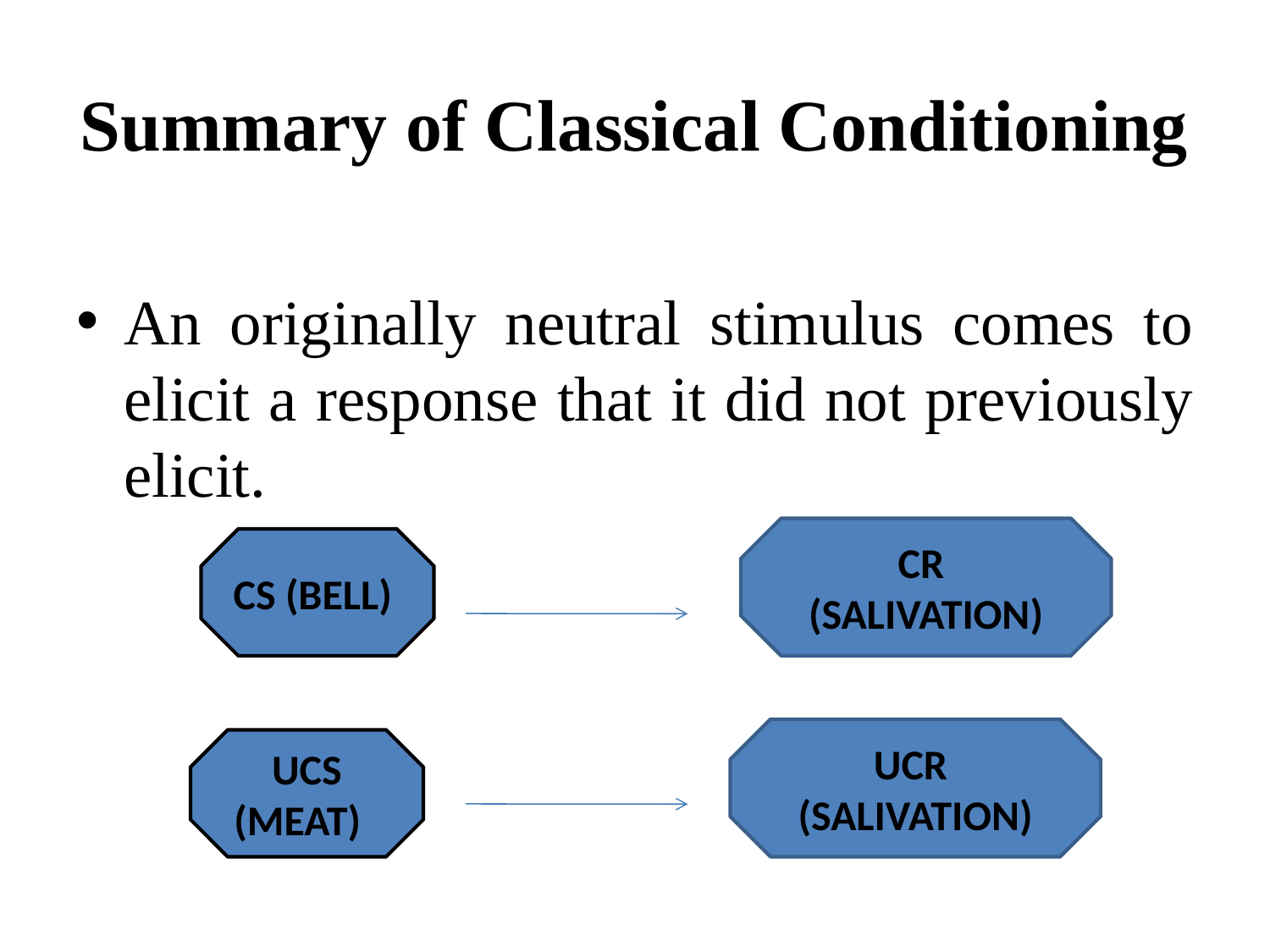

# Summary of Classical Conditioning
An originally neutral stimulus comes to elicit a response that it did not previously elicit.

CR
(SALIVATION)
CS (BELL)
UCR
(SALIVATION)
UCS (MEAT)